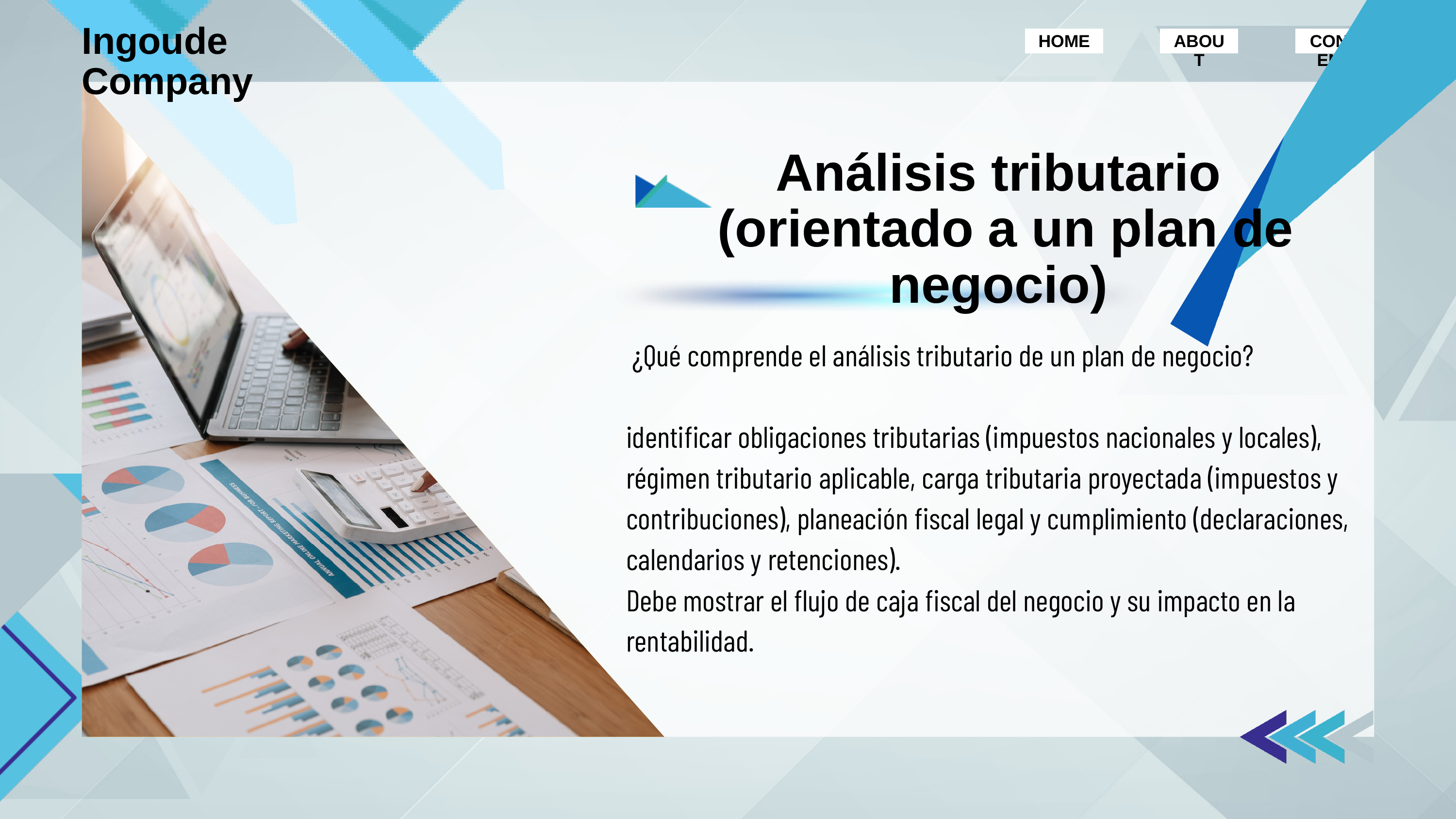

Ingoude Company

HOME
ABOUT
CONTENT

Análisis tributario
 (orientado a un plan de negocio)

 ¿Qué comprende el análisis tributario de un plan de negocio?

identificar obligaciones tributarias (impuestos nacionales y locales), régimen tributario aplicable, carga tributaria proyectada (impuestos y contribuciones), planeación fiscal legal y cumplimiento (declaraciones, calendarios y retenciones).
Debe mostrar el flujo de caja fiscal del negocio y su impacto en la rentabilidad.